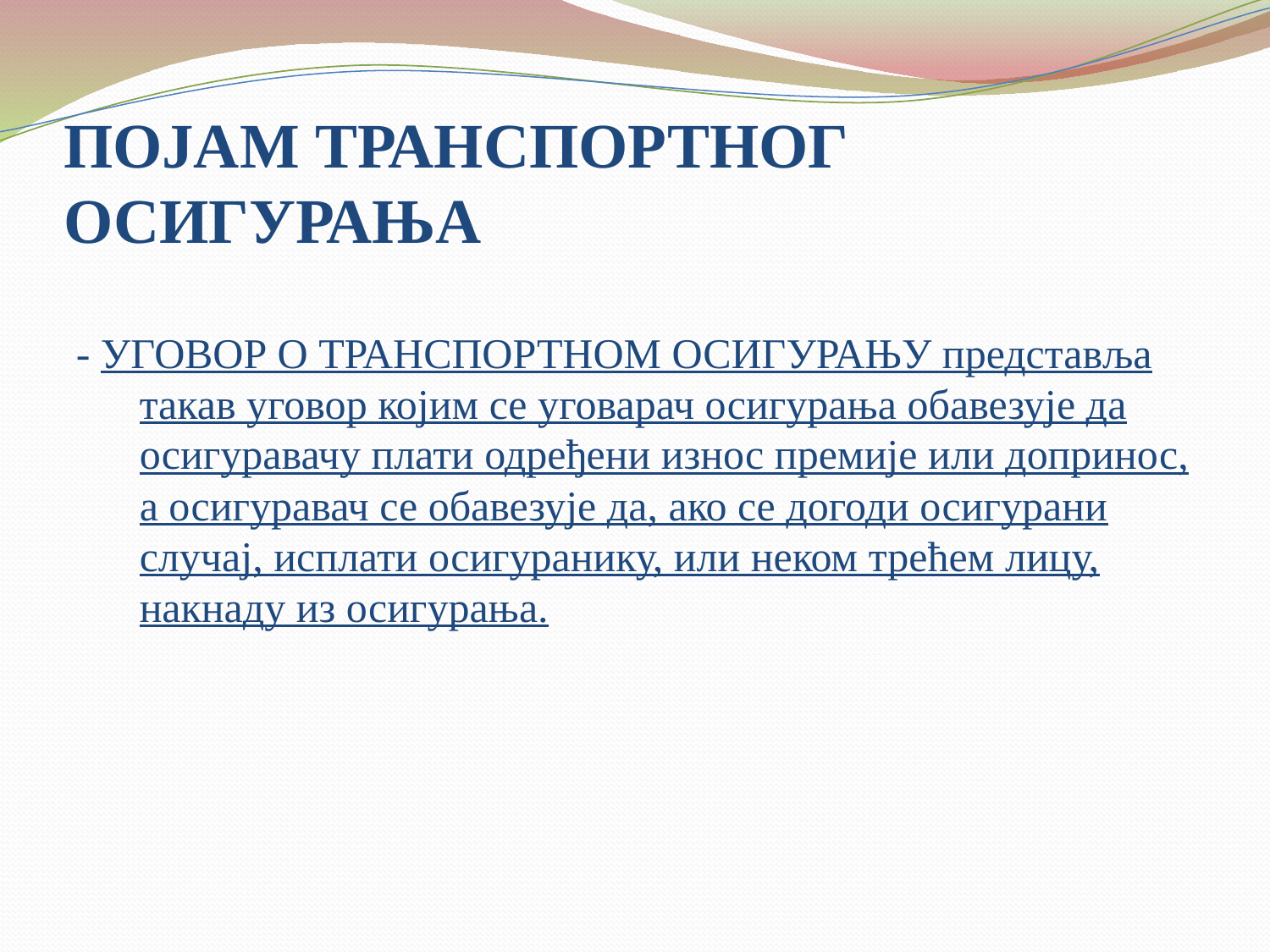

# ПОЈАМ ТРАНСПОРТНОГ ОСИГУРАЊА

- УГОВОР О ТРАНСПОРТНОМ ОСИГУРАЊУ представља такав уговор којим се уговарач осигурања обавезује да осигуравачу плати одређени износ премије или допринос, а осигуравач се обавезује да, ако се догоди осигурани случај, исплати осигуранику, или неком трећем лицу, накнаду из осигурања.